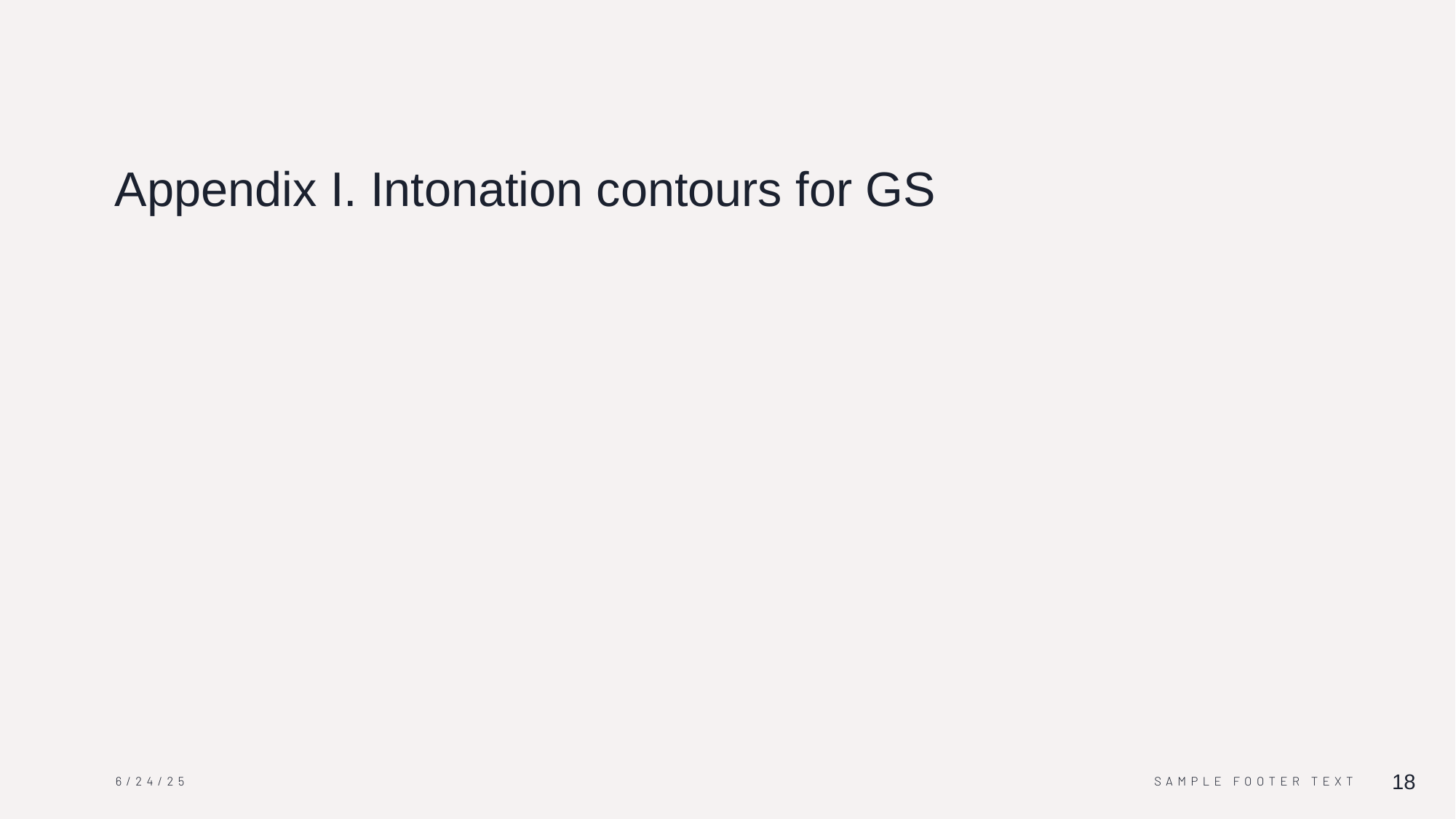

# Appendix I. Intonation contours for GS

6/24/25
Sample Footer Text
18